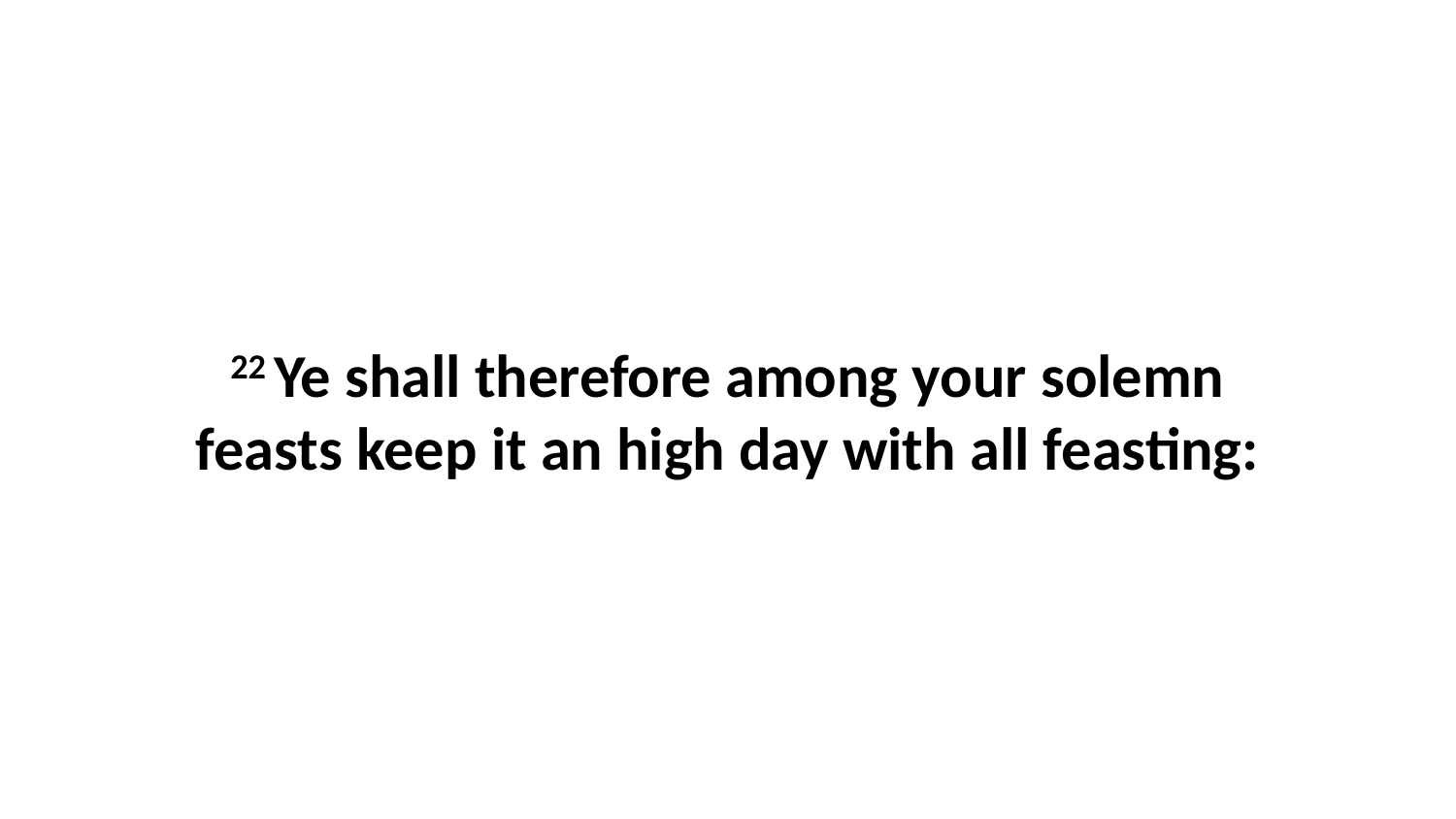

22 Ye shall therefore among your solemn feasts keep it an high day with all feasting: